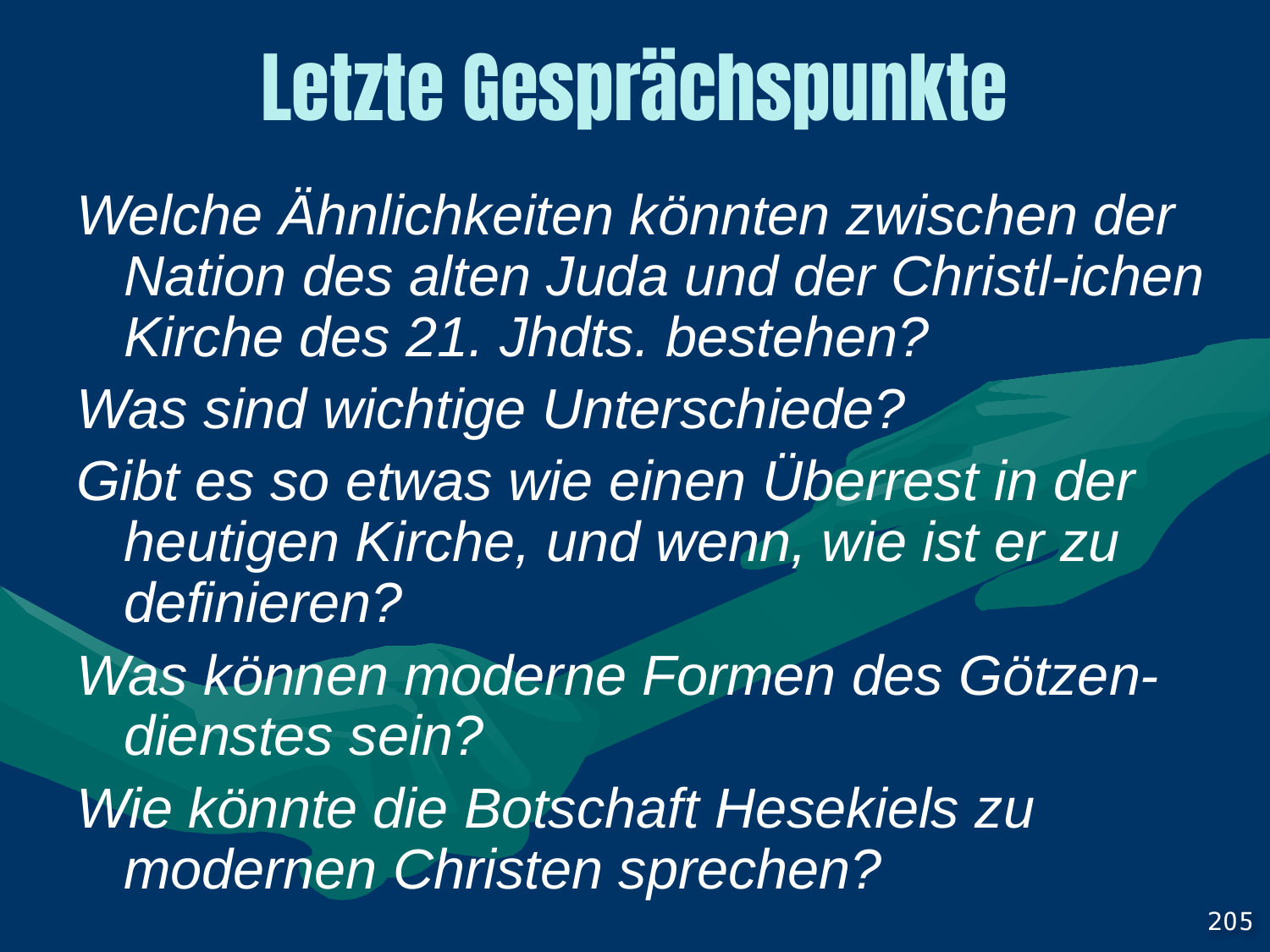

# Letzte Gesprächspunkte
Welche Ähnlichkeiten könnten zwischen der Nation des alten Juda und der Christl-ichen Kirche des 21. Jhdts. bestehen?
Was sind wichtige Unterschiede?
Gibt es so etwas wie einen Überrest in der heutigen Kirche, und wenn, wie ist er zu definieren?
Was können moderne Formen des Götzen-dienstes sein?
Wie könnte die Botschaft Hesekiels zu modernen Christen sprechen?
205